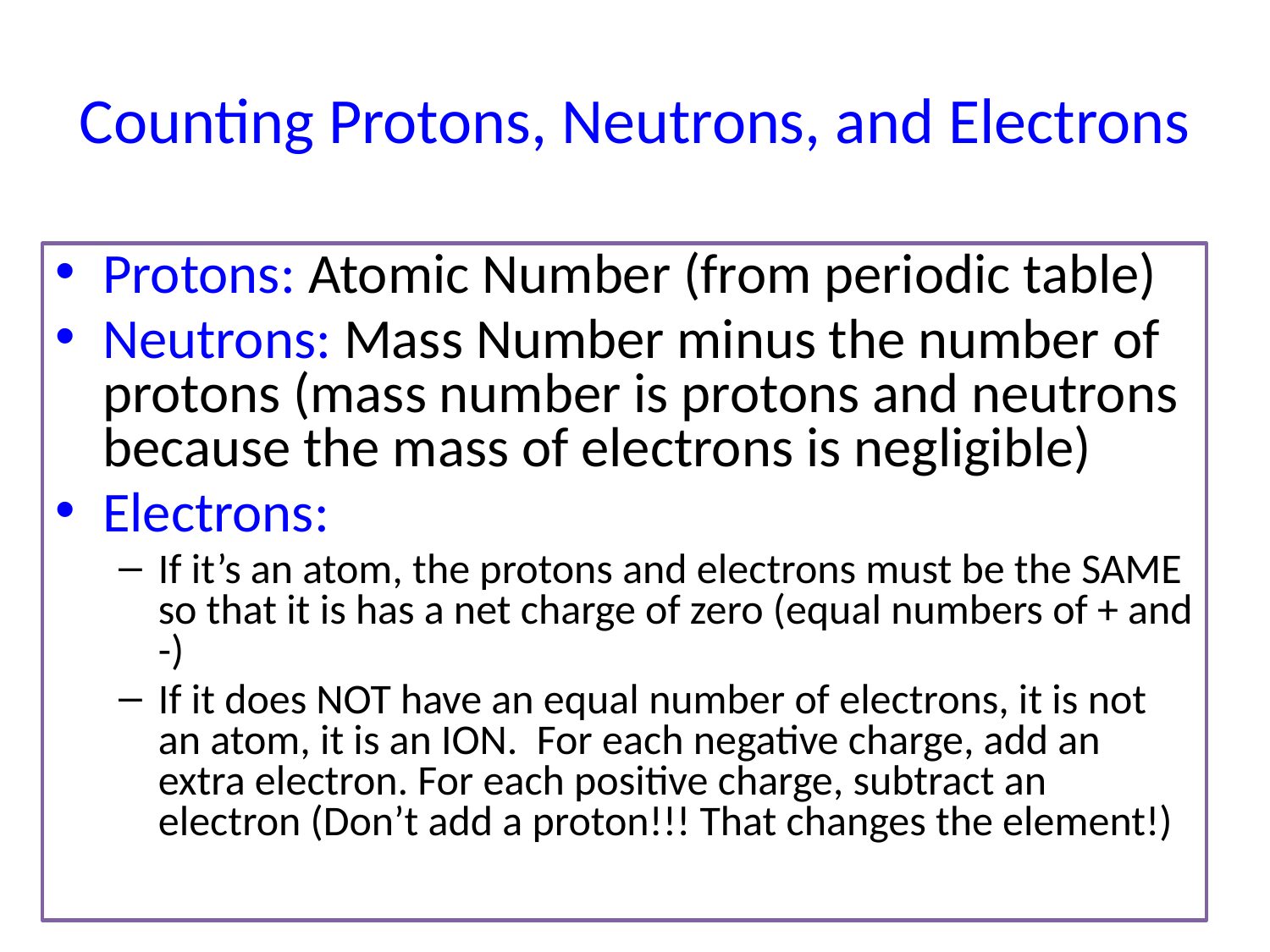

# Counting Protons, Neutrons, and Electrons
Protons: Atomic Number (from periodic table)
Neutrons: Mass Number minus the number of protons (mass number is protons and neutrons because the mass of electrons is negligible)
Electrons:
If it’s an atom, the protons and electrons must be the SAME so that it is has a net charge of zero (equal numbers of + and -)
If it does NOT have an equal number of electrons, it is not an atom, it is an ION.  For each negative charge, add an extra electron. For each positive charge, subtract an electron (Don’t add a proton!!! That changes the element!)